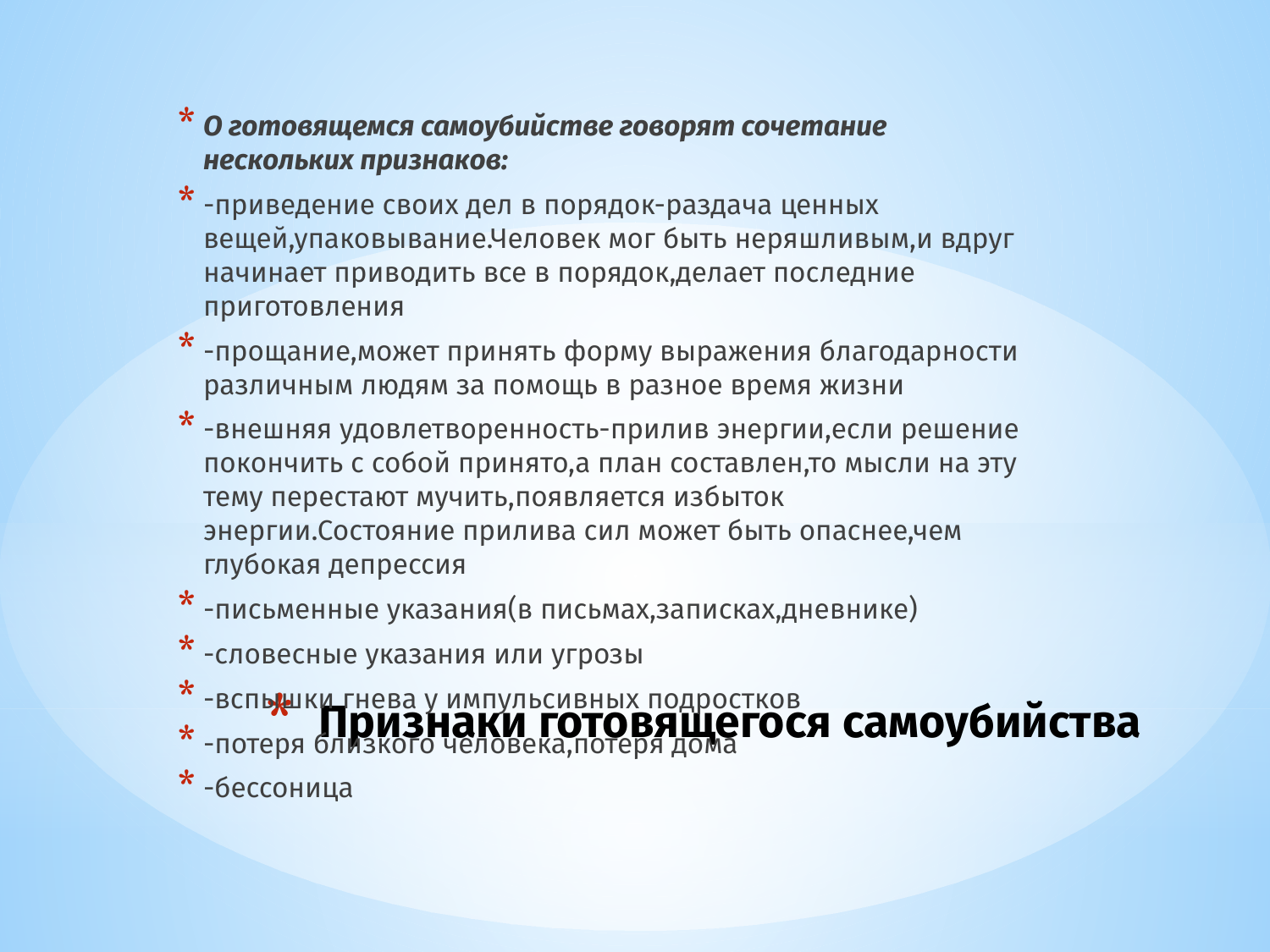

О готовящемся самоубийстве говорят сочетание нескольких признаков:
-приведение своих дел в порядок-раздача ценных вещей,упаковывание.Человек мог быть неряшливым,и вдруг начинает приводить все в порядок,делает последние приготовления
-прощание,может принять форму выражения благодарности различным людям за помощь в разное время жизни
-внешняя удовлетворенность-прилив энергии,если решение покончить с собой принято,а план составлен,то мысли на эту тему перестают мучить,появляется избыток энергии.Состояние прилива сил может быть опаснее,чем глубокая депрессия
-письменные указания(в письмах,записках,дневнике)
-словесные указания или угрозы
-вспышки гнева у импульсивных подростков
-потеря близкого человека,потеря дома
-бессоница
# Признаки готовящегося самоубийства